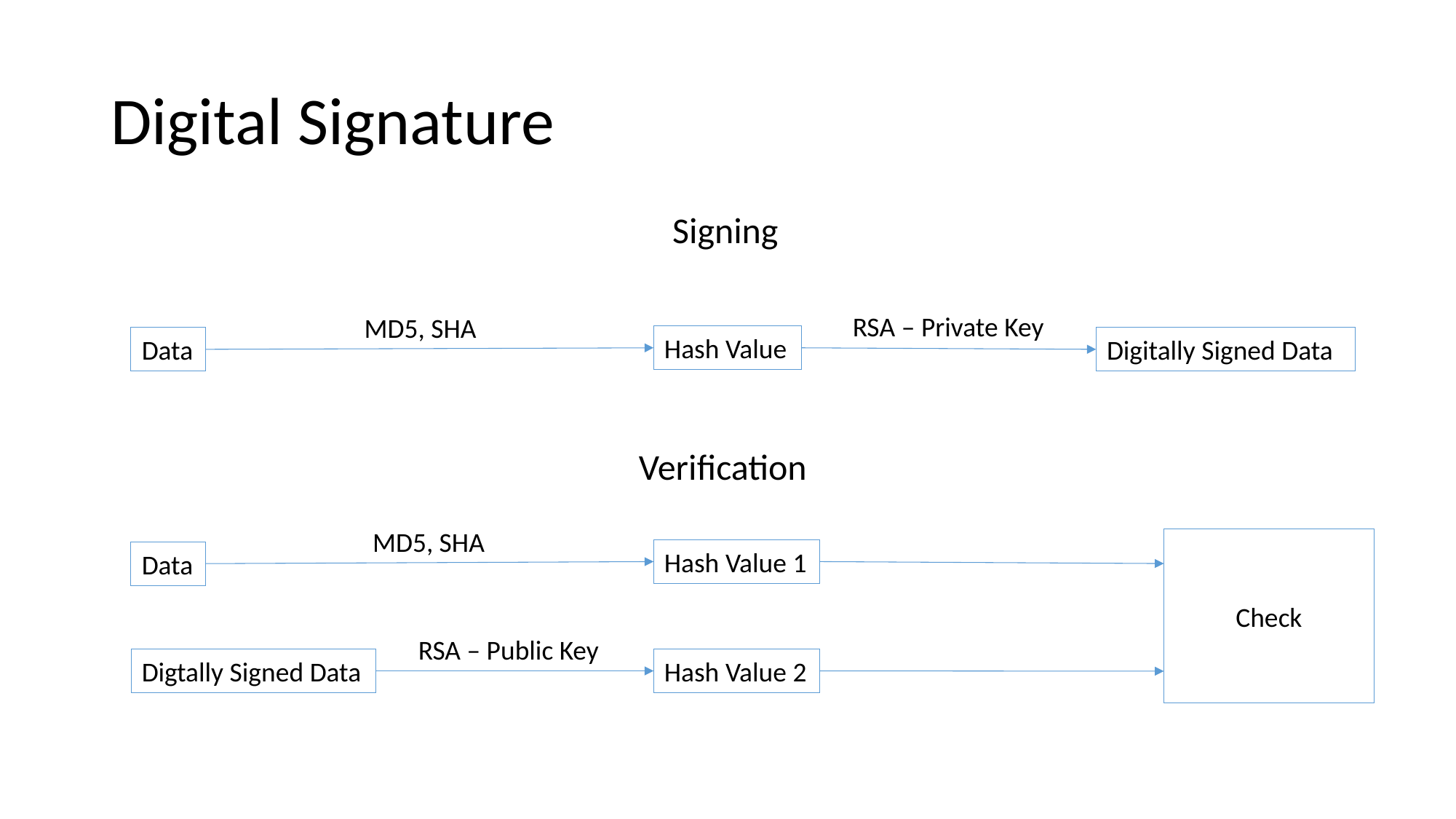

# Digital Signature
Signing
RSA – Private Key
MD5, SHA
Hash Value
Data
Digitally Signed Data
Verification
MD5, SHA

Check

Hash Value 1
Data
RSA – Public Key
Digtally Signed Data
Hash Value 2